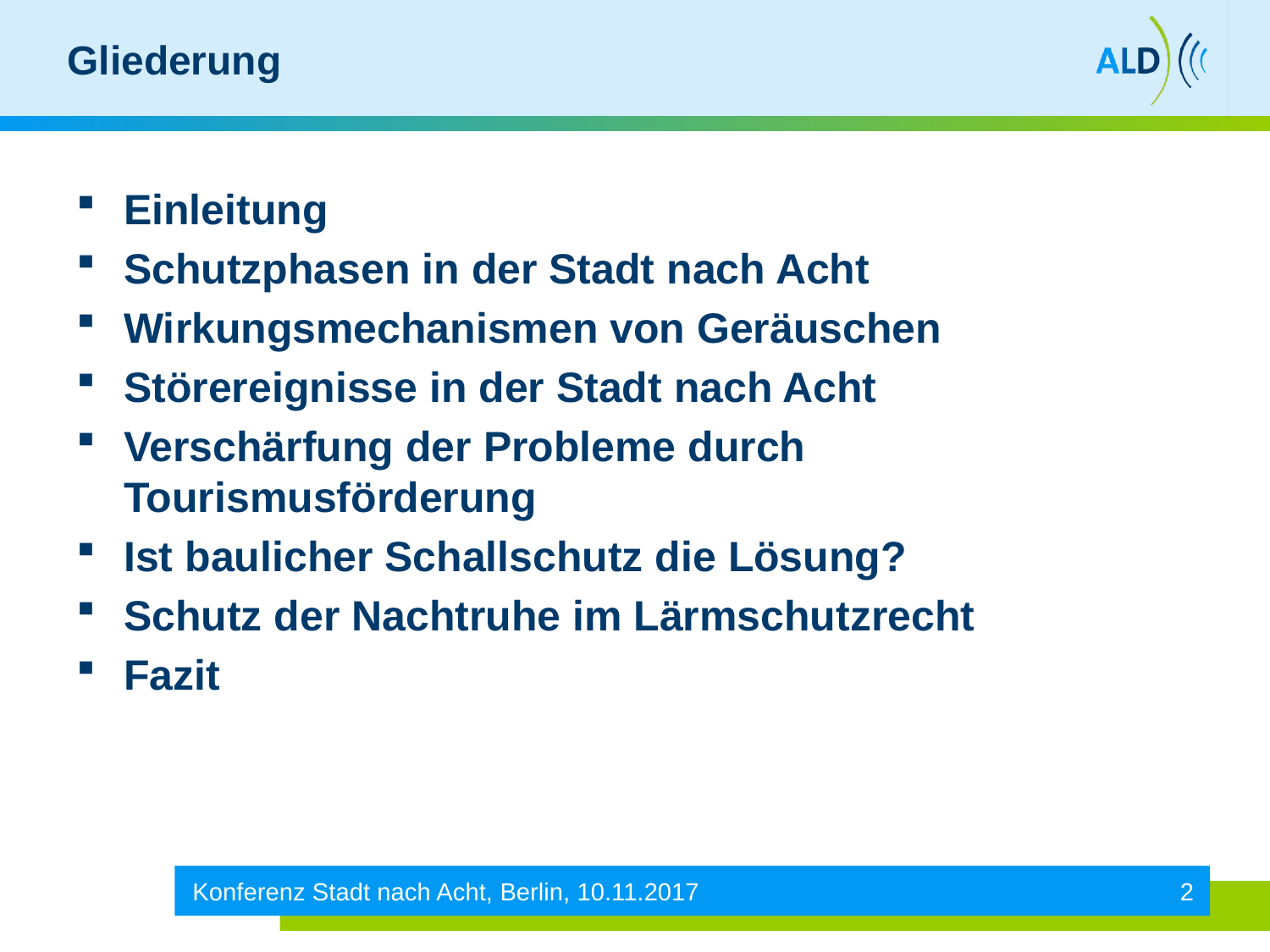

# Gliederung
Einleitung
Schutzphasen in der Stadt nach Acht
Wirkungsmechanismen von Geräuschen
Störereignisse in der Stadt nach Acht
Verschärfung der Probleme durch Tourismusförderung
Ist baulicher Schallschutz die Lösung?
Schutz der Nachtruhe im Lärmschutzrecht
Fazit
Konferenz Stadt nach Acht, Berlin, 10.11.2017
2